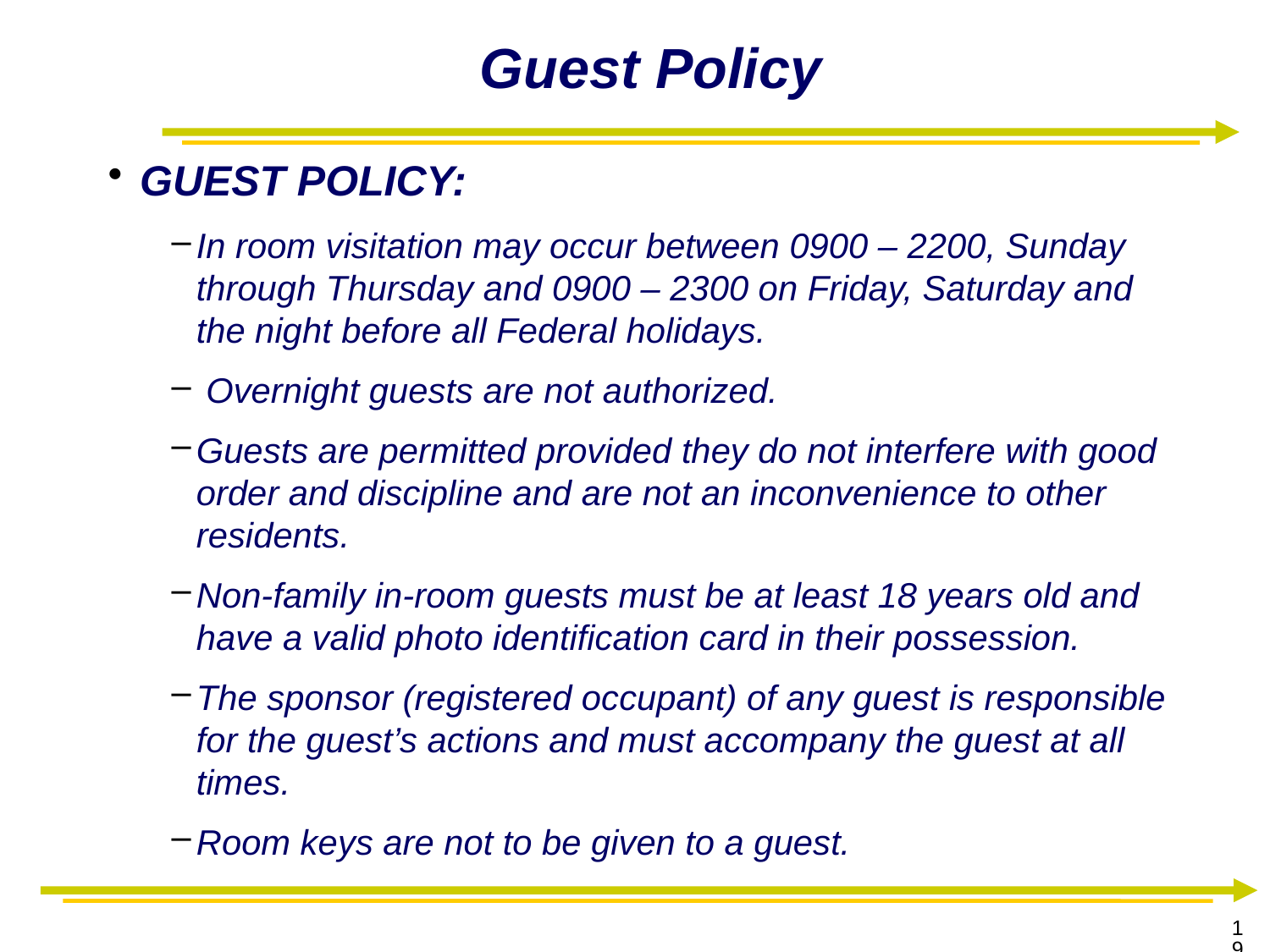

# Guest Policy
Guest Policy:
In room visitation may occur between 0900 – 2200, Sunday through Thursday and 0900 – 2300 on Friday, Saturday and the night before all Federal holidays.
 Overnight guests are not authorized.
Guests are permitted provided they do not interfere with good order and discipline and are not an inconvenience to other residents.
Non-family in-room guests must be at least 18 years old and have a valid photo identification card in their possession.
The sponsor (registered occupant) of any guest is responsible for the guest’s actions and must accompany the guest at all times.
Room keys are not to be given to a guest.

19